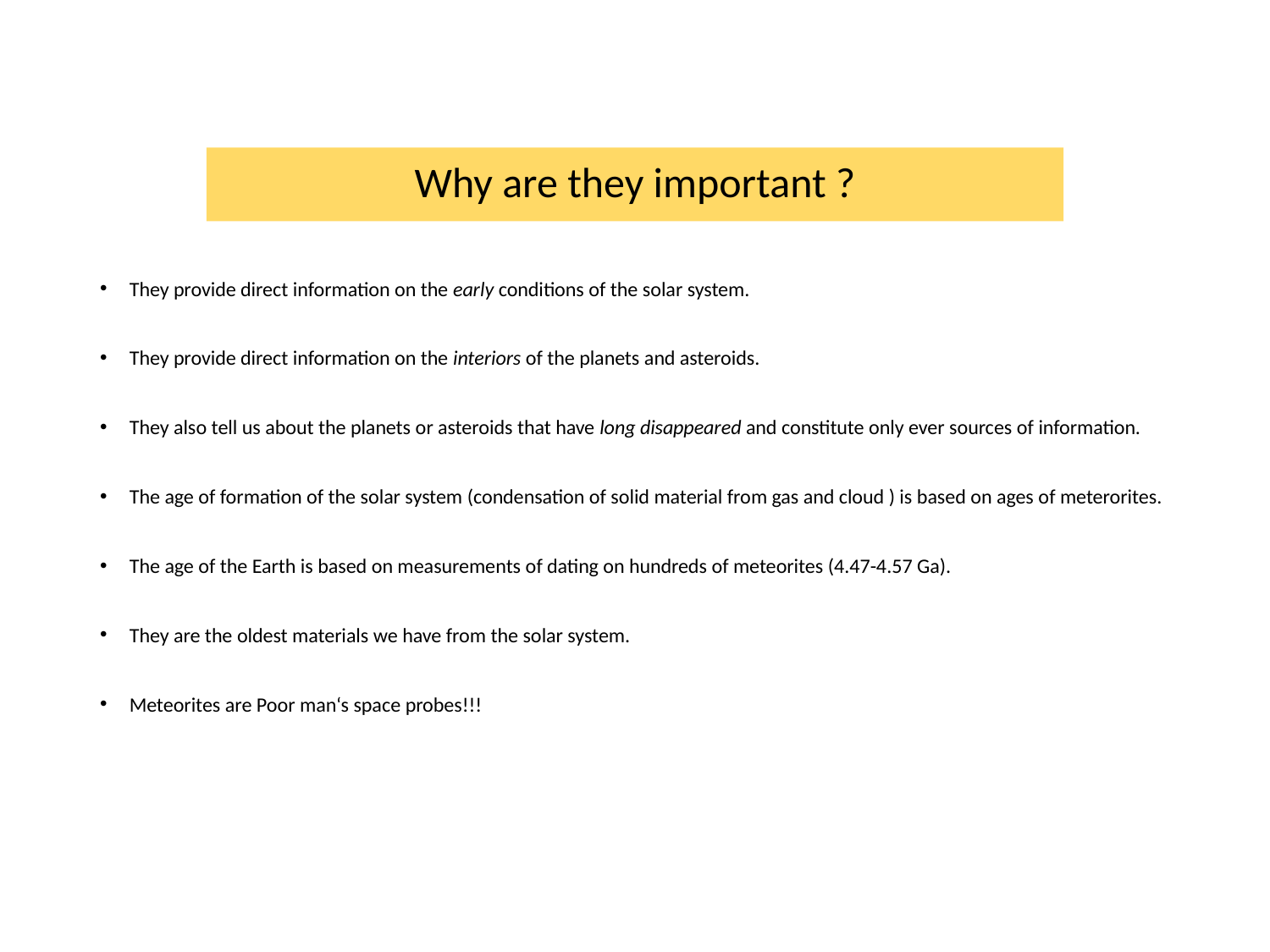

# Why are they important ?
They provide direct information on the early conditions of the solar system.

They provide direct information on the interiors of the planets and asteroids.

They also tell us about the planets or asteroids that have long disappeared and constitute only ever sources of information.

The age of formation of the solar system (condensation of solid material from gas and cloud ) is based on ages of meterorites.

The age of the Earth is based on measurements of dating on hundreds of meteorites (4.47-4.57 Ga).

They are the oldest materials we have from the solar system.

Meteorites are Poor man‘s space probes!!!